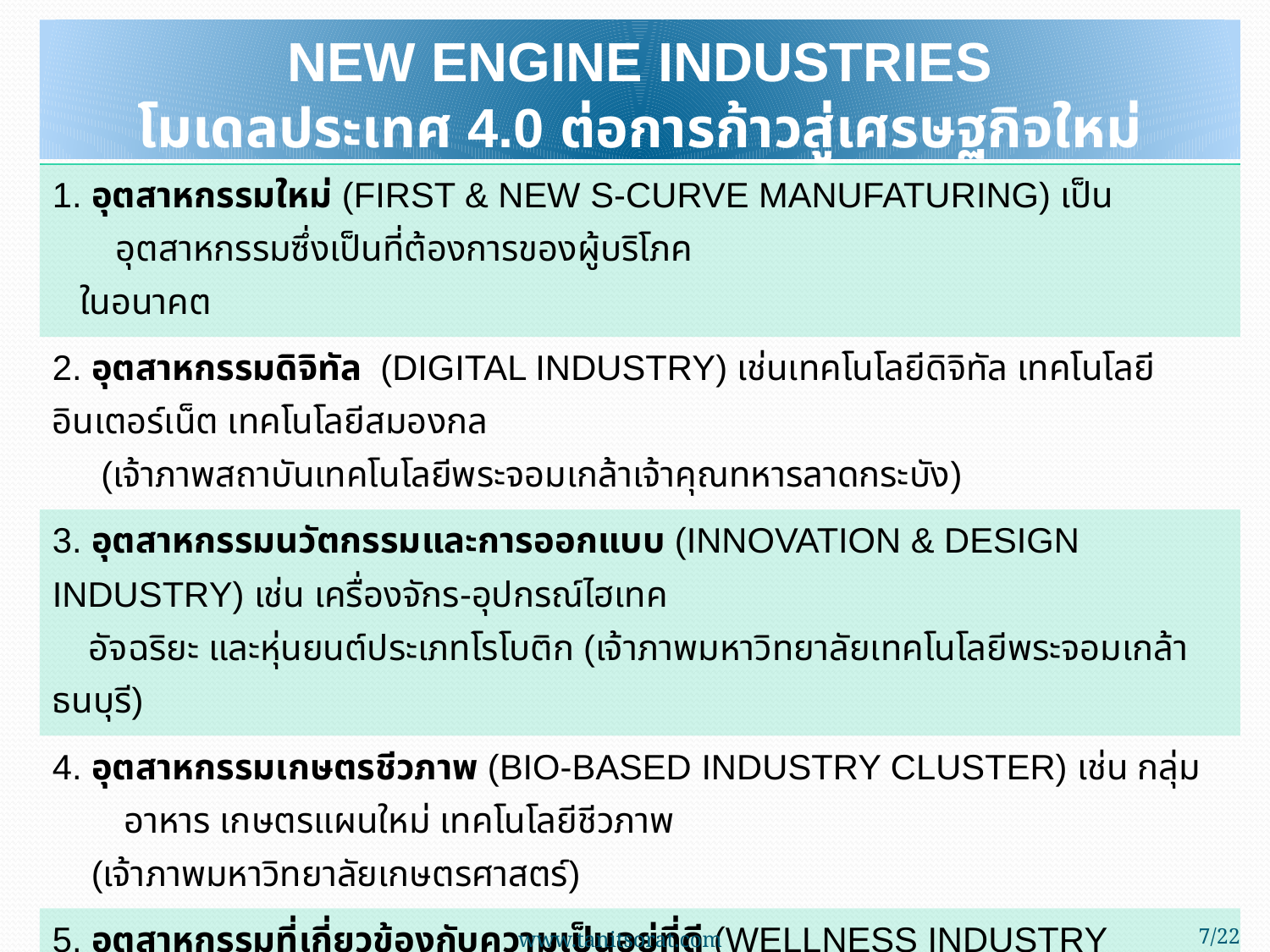

# NEW ENGINE INDUSTRIES โมเดลประเทศ 4.0 ต่อการก้าวสู่เศรษฐกิจใหม่
| 1. อุตสาหกรรมใหม่ (FIRST & NEW S-CURVE MANUFATURING) เป็นอุตสาหกรรมซึ่งเป็นที่ต้องการของผู้บริโภค ในอนาคต |
| --- |
| 2. อุตสาหกรรมดิจิทัล (DIGITAL INDUSTRY) เช่นเทคโนโลยีดิจิทัล เทคโนโลยีอินเตอร์เน็ต เทคโนโลยีสมองกล (เจ้าภาพสถาบันเทคโนโลยีพระจอมเกล้าเจ้าคุณทหารลาดกระบัง) |
| 3. อุตสาหกรรมนวัตกรรมและการออกแบบ (INNOVATION & DESIGN INDUSTRY) เช่น เครื่องจักร-อุปกรณ์ไฮเทค อัจฉริยะ และหุ่นยนต์ประเภทโรโบติก (เจ้าภาพมหาวิทยาลัยเทคโนโลยีพระจอมเกล้าธนบุรี) |
| 4. อุตสาหกรรมเกษตรชีวภาพ (BIO-BASED INDUSTRY CLUSTER) เช่น กลุ่มอาหาร เกษตรแผนใหม่ เทคโนโลยีชีวภาพ (เจ้าภาพมหาวิทยาลัยเกษตรศาสตร์) |
| 5. อุตสาหกรรมที่เกี่ยวข้องกับความเป็นอยู่ที่ดี (WELLNESS INDUSTRY CLUSTER) ทั้งด้านสุขภาพ สาธารณสุข การ ท่องเที่ยว และเครื่องทุ่นแรงในบ้าน (เจ้าภาพมหาวิทยาลัยมหิดล) |
| 6. อุตสาหกรรมที่เกี่ยวข้องกับการสร้างสรรค์ทางปัญญา (WISDOM CREATIVE ECONOMY) เช่น การสร้างมูลค่าเพิ่มงานวิจัย และพัฒนาต่อยอดภูมิปัญญาชาวบ้าน งานด้าน ศิลปกรรม วัฒนธรรม (เจ้าภาพมหาวิทยาลัยศิลปากร) |
www.tanitsorat.com
7/22